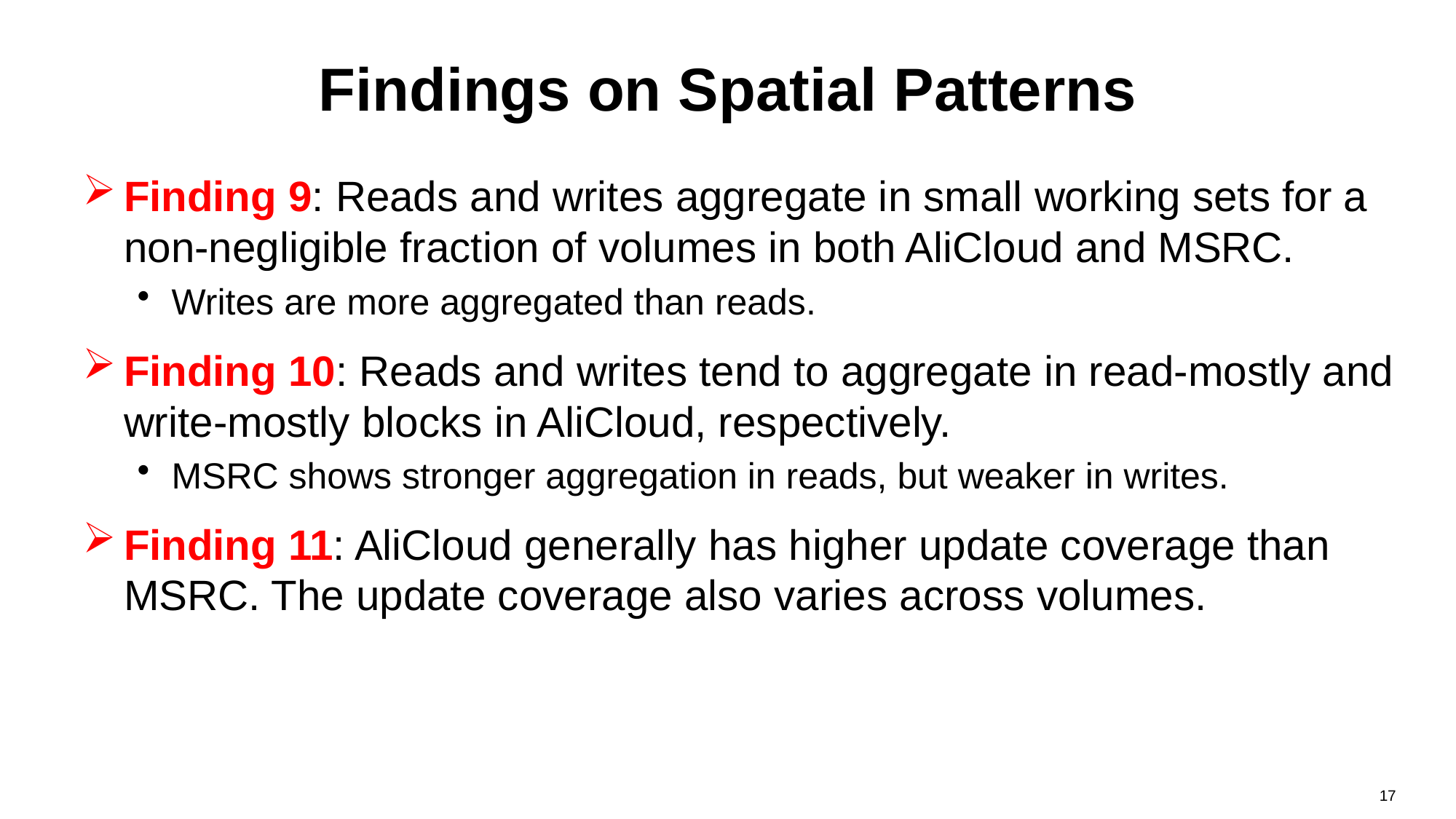

Findings on Spatial Patterns
Finding 9: Reads and writes aggregate in small working sets for a non-negligible fraction of volumes in both AliCloud and MSRC.
Writes are more aggregated than reads.
Finding 10: Reads and writes tend to aggregate in read-mostly and write-mostly blocks in AliCloud, respectively.
MSRC shows stronger aggregation in reads, but weaker in writes.
Finding 11: AliCloud generally has higher update coverage than MSRC. The update coverage also varies across volumes.

17